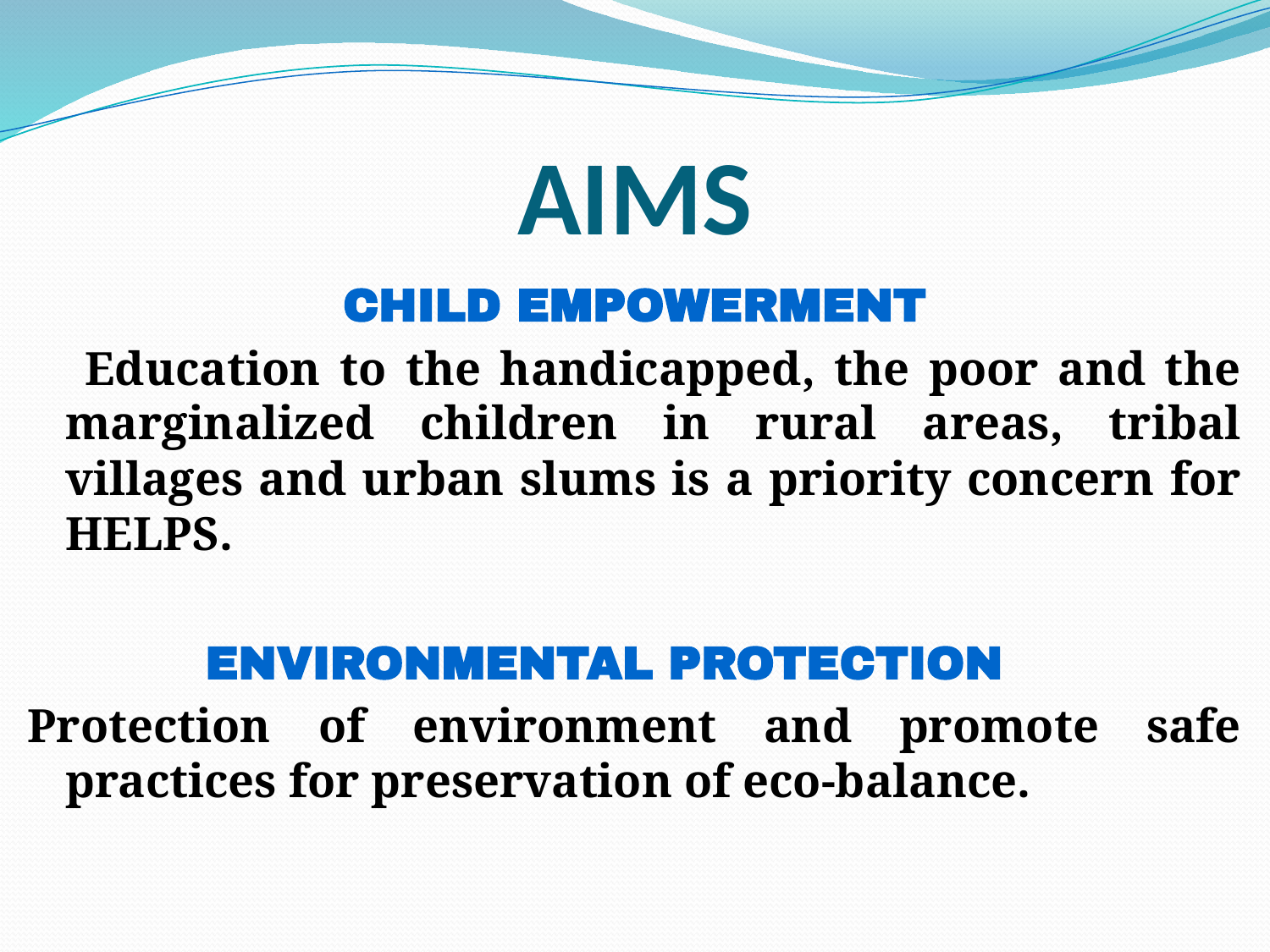

# AIMS
CHILD EMPOWERMENT
   Education to the handicapped, the poor and the marginalized children in rural areas, tribal villages and urban slums is a priority concern for HELPS.

ENVIRONMENTAL PROTECTION
Protection of environment and promote safe practices for preservation of eco-balance.